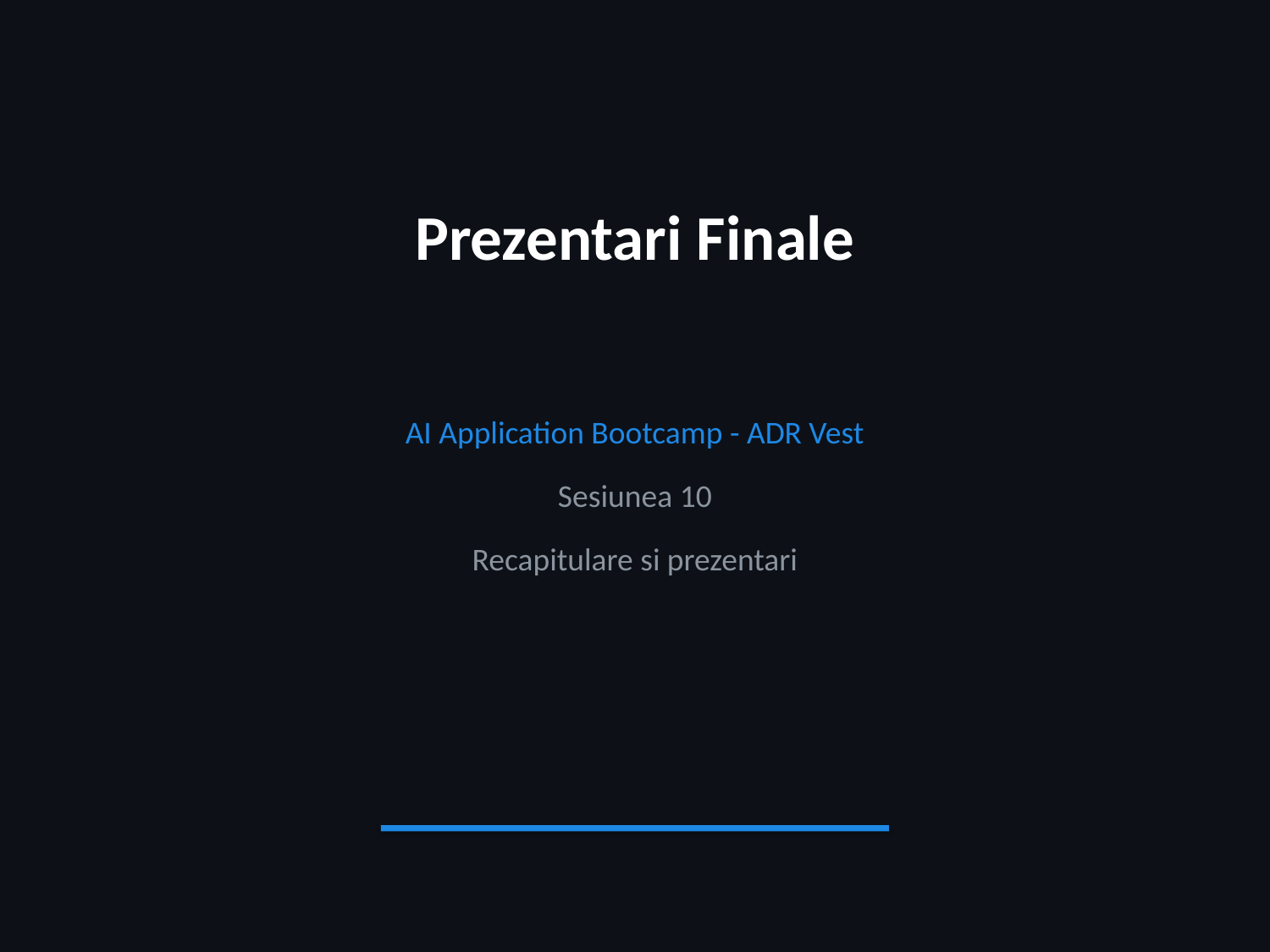

Prezentari Finale
AI Application Bootcamp - ADR Vest
Sesiunea 10
Recapitulare si prezentari